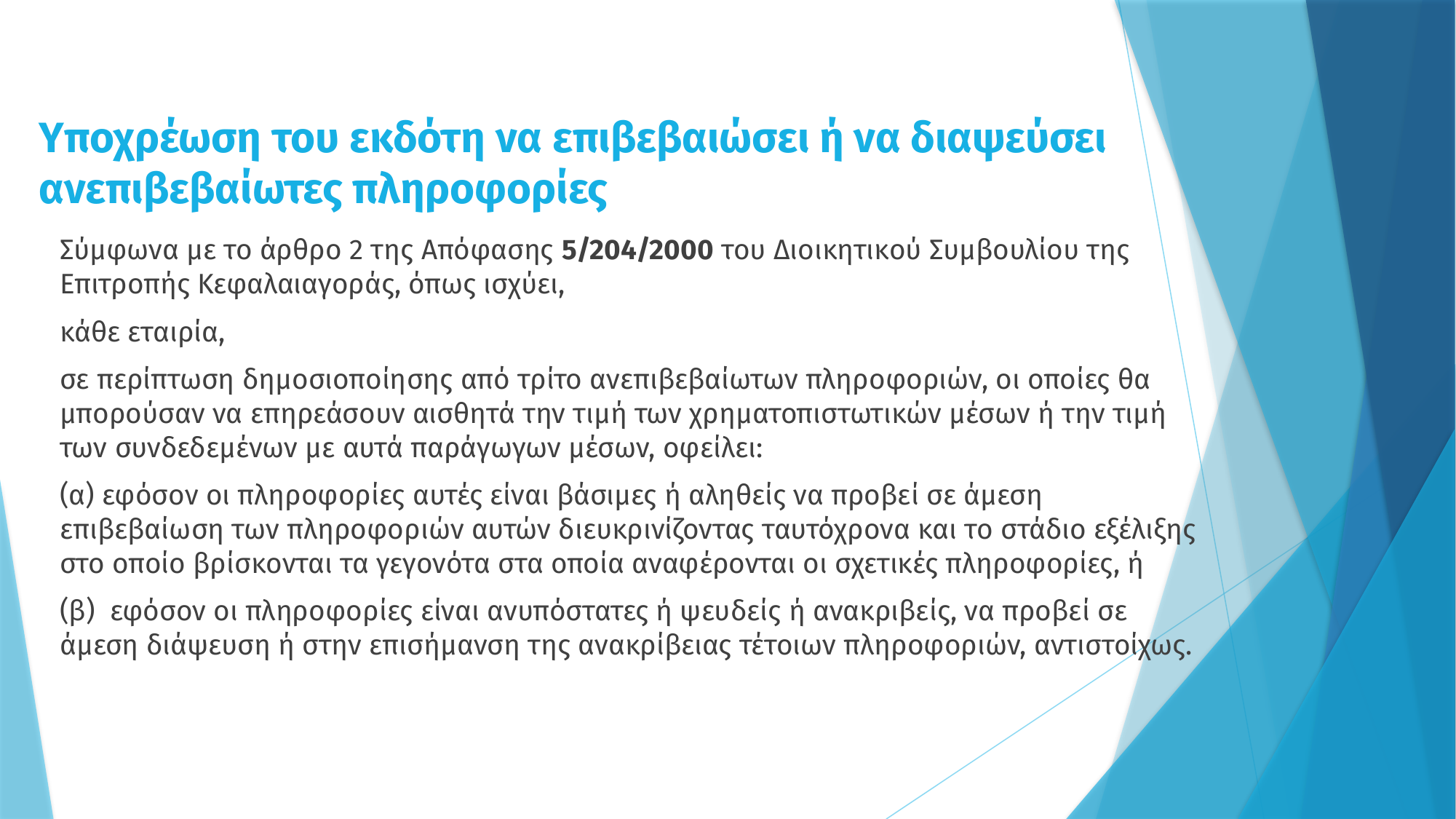

# Υποχρέωση του εκδότη να επιβεβαιώσει ή να διαψεύσει ανεπιβεβαίωτες πληροφορίες
Σύμφωνα με το άρθρο 2 της Απόφασης 5/204/2000 του Διοικητικού Συμβουλίου της Επιτροπής Κεφαλαιαγοράς, όπως ισχύει,
κάθε εταιρία,
σε περίπτωση δημοσιοποίησης από τρίτο ανεπιβεβαίωτων πληροφοριών, οι οποίες θα μπορούσαν να επηρεάσουν αισθητά την τιµή των χρηματοπιστωτικών µέσων ή την τιµή των συνδεδεμένων µε αυτά παράγωγων µέσων, οφείλει:
(α) εφόσον οι πληροφορίες αυτές είναι βάσιμες ή αληθείς να προβεί σε άμεση επιβεβαίωση των πληροφοριών αυτών διευκρινίζοντας ταυτόχρονα και το στάδιο εξέλιξης στο οποίο βρίσκονται τα γεγονότα στα οποία αναφέρονται οι σχετικές πληροφορίες, ή
(β)  εφόσον οι πληροφορίες είναι ανυπόστατες ή ψευδείς ή ανακριβείς, να προβεί σε άμεση διάψευση ή στην επισήμανση της ανακρίβειας τέτοιων πληροφοριών, αντιστοίχως.